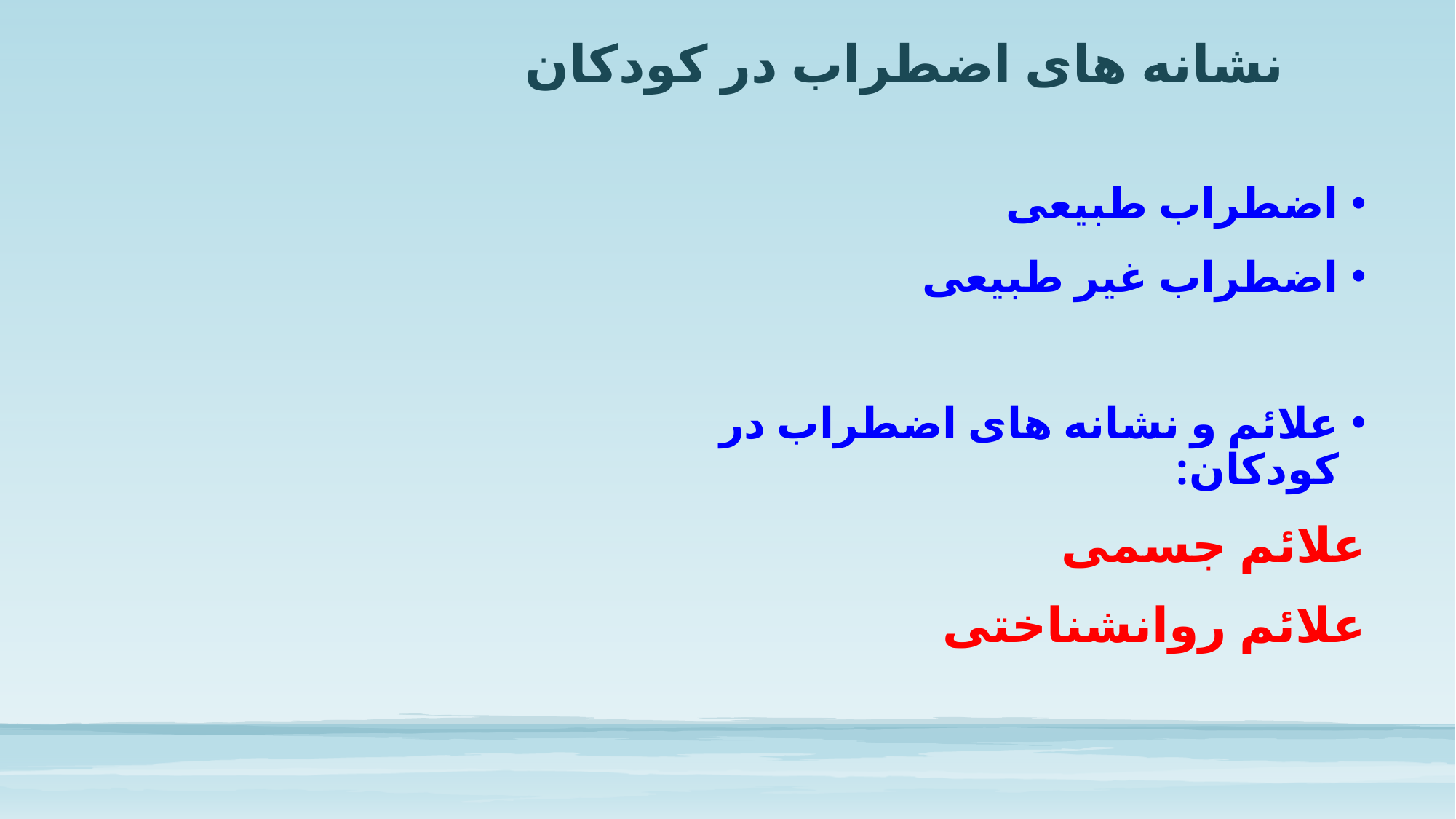

# نشانه های اضطراب در کودکان
اضطراب طبیعی
اضطراب غیر طبیعی

علائم و نشانه های اضطراب در کودکان:
علائم جسمی
علائم روانشناختی